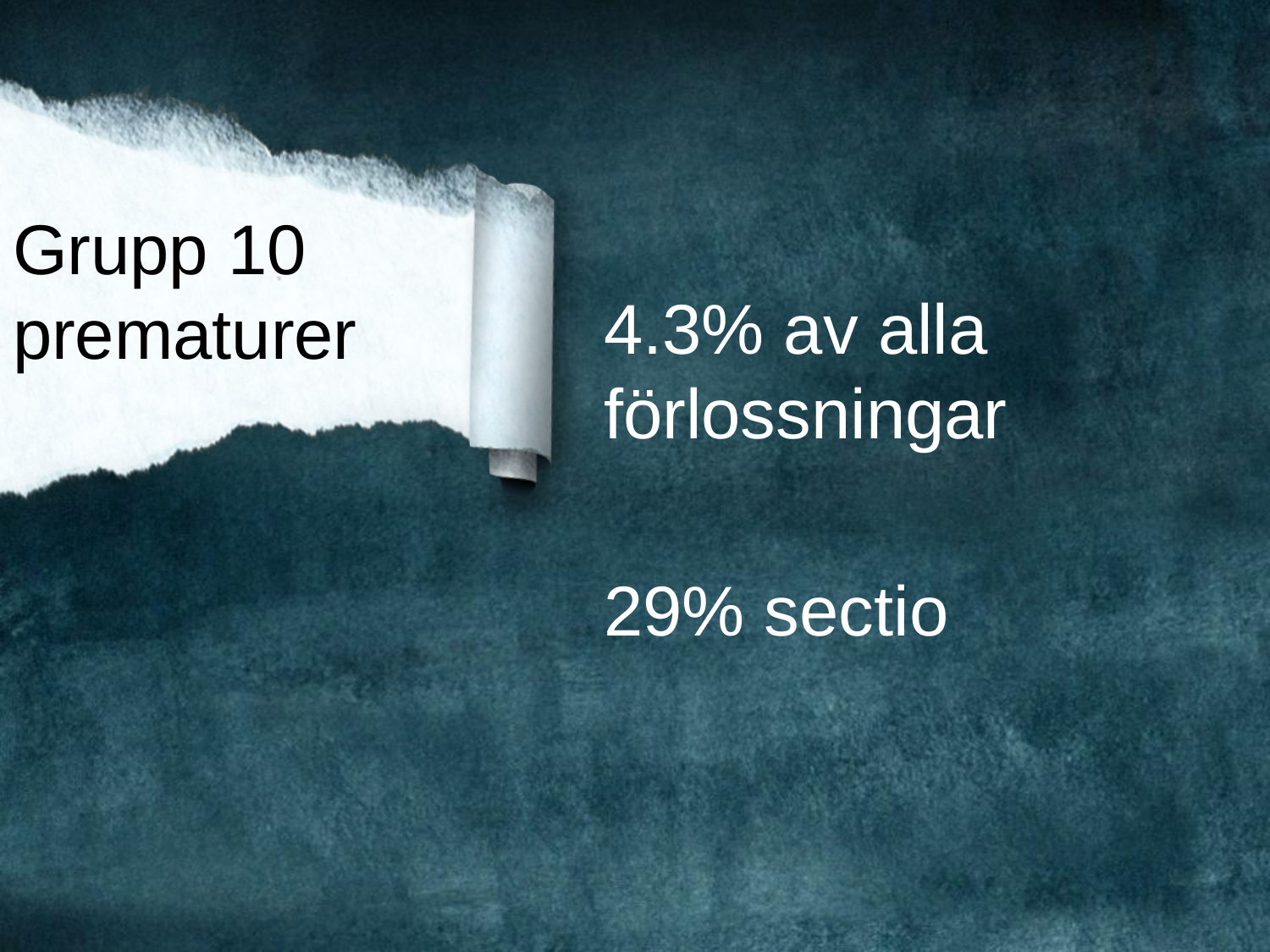

# Grupp 10 prematurer
4.3% av alla förlossningar

29% sectio